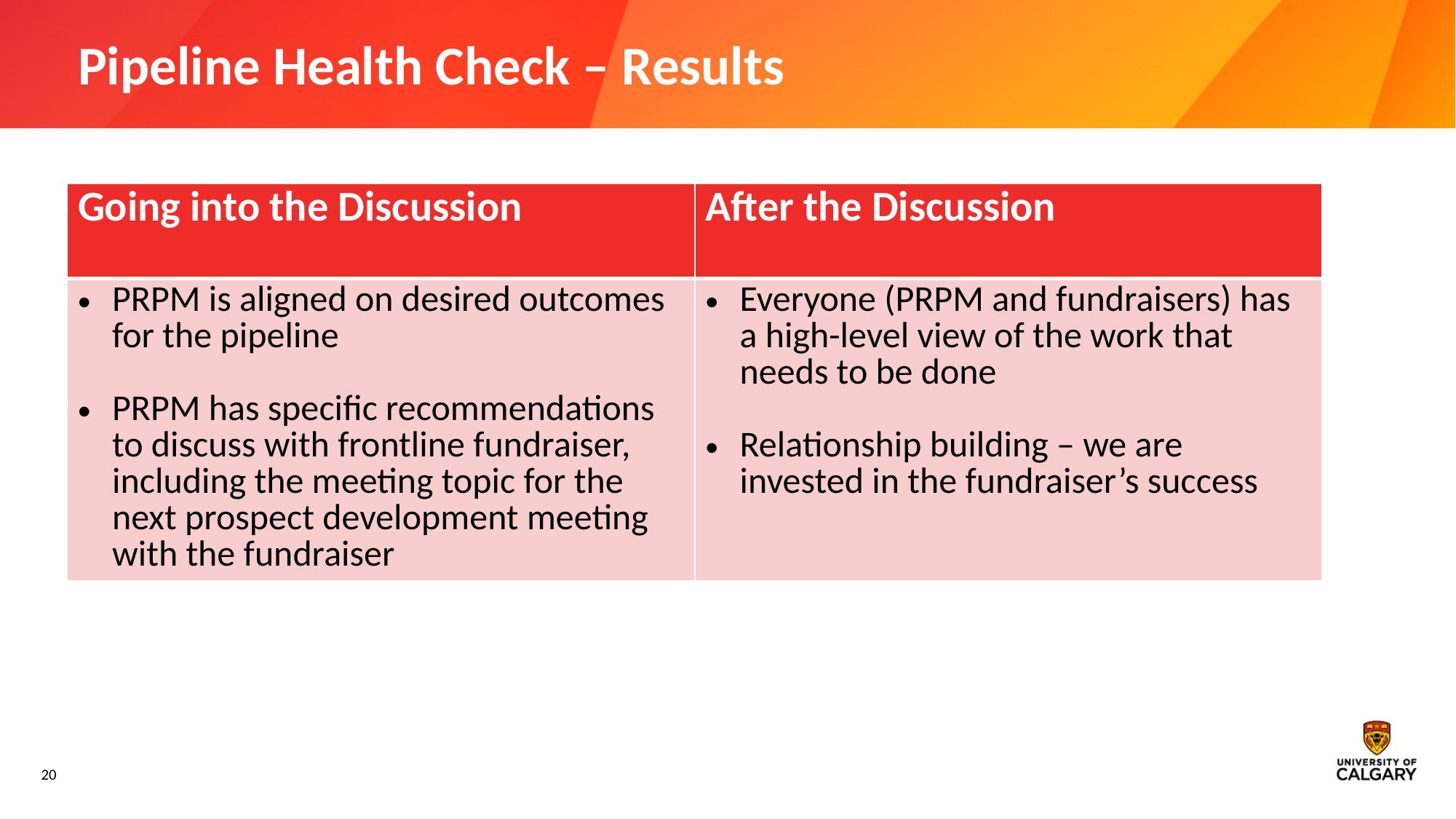

# Pipeline Health Check – Results
| Going into the Discussion | After the Discussion |
| --- | --- |
| PRPM is aligned on desired outcomes for the pipeline PRPM has specific recommendations to discuss with frontline fundraiser, including the meeting topic for the next prospect development meeting with the fundraiser | Everyone (PRPM and fundraisers) has a high-level view of the work that needs to be done Relationship building – we are invested in the fundraiser’s success |
20